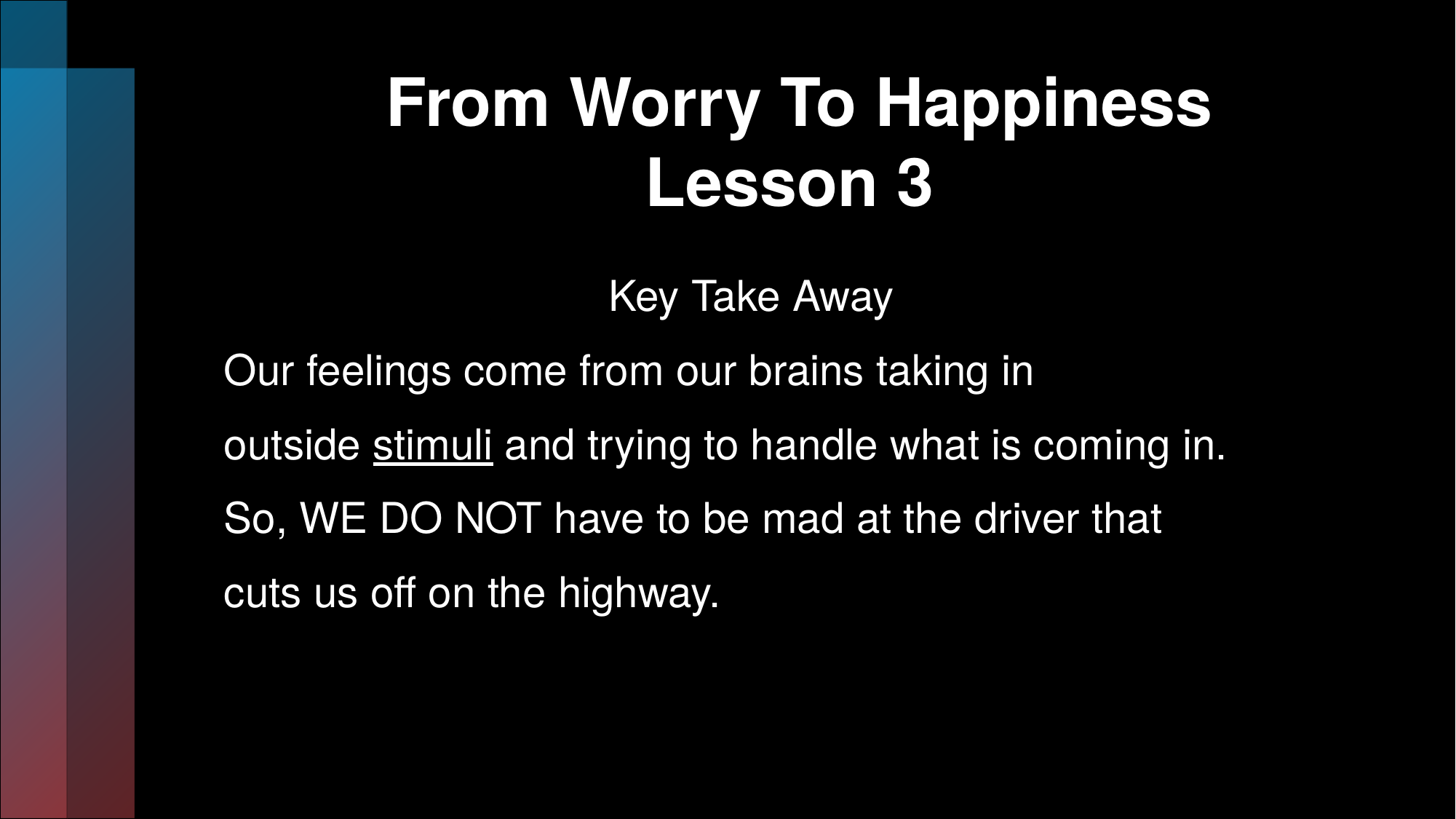

# From Worry To Happiness Lesson 3
                                            Key Take Away
  Our feelings come from our brains taking in
  outside stimuli and trying to handle what is coming in.
  So, WE DO NOT have to be mad at the driver that
  cuts us off on the highway.